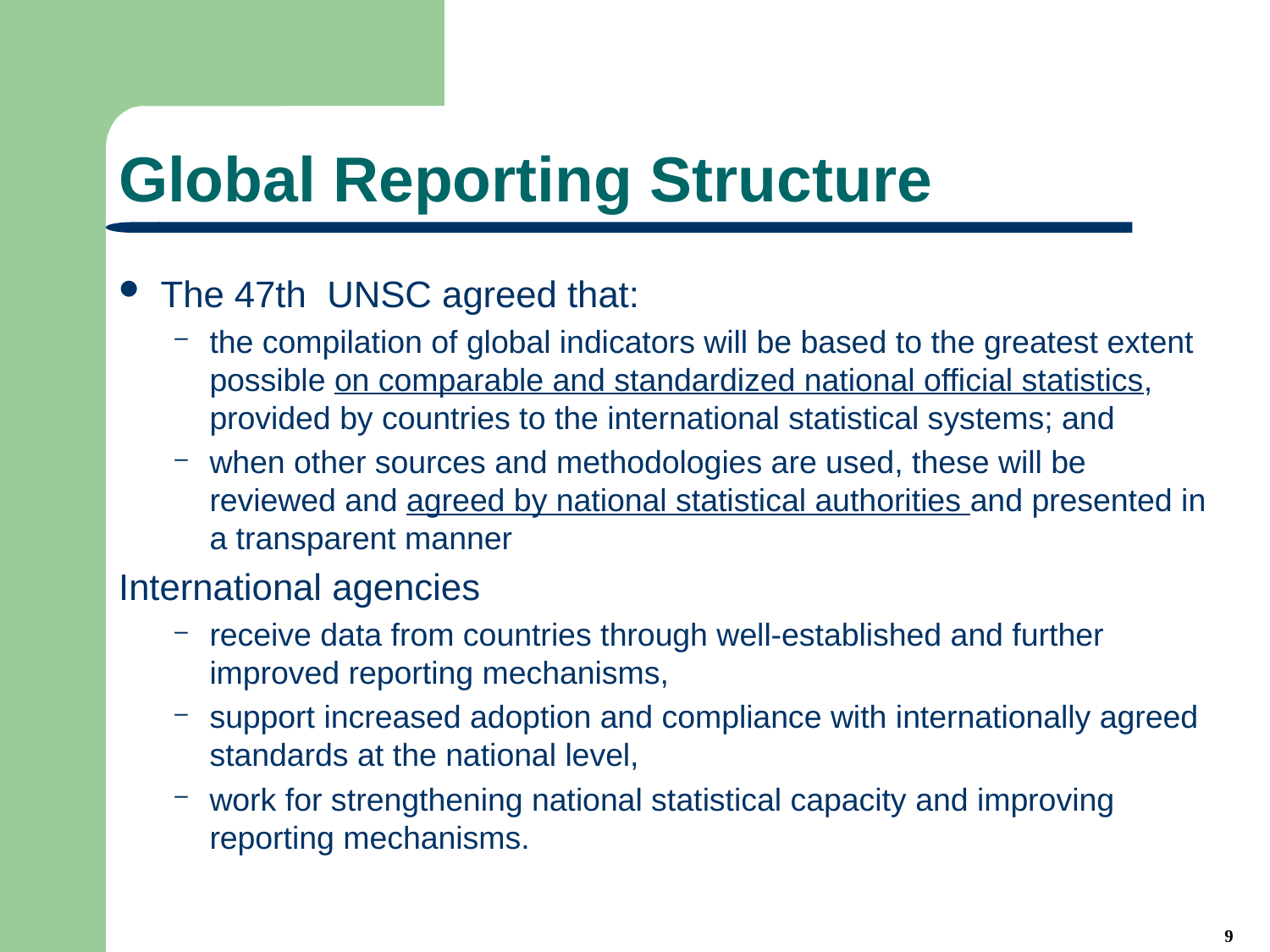

# Global Reporting Structure
The 47th  UNSC agreed that:
the compilation of global indicators will be based to the greatest extent possible on comparable and standardized national official statistics, provided by countries to the international statistical systems; and
when other sources and methodologies are used, these will be reviewed and agreed by national statistical authorities and presented in a transparent manner
International agencies
receive data from countries through well-established and further improved reporting mechanisms,
support increased adoption and compliance with internationally agreed standards at the national level,
work for strengthening national statistical capacity and improving reporting mechanisms.
9